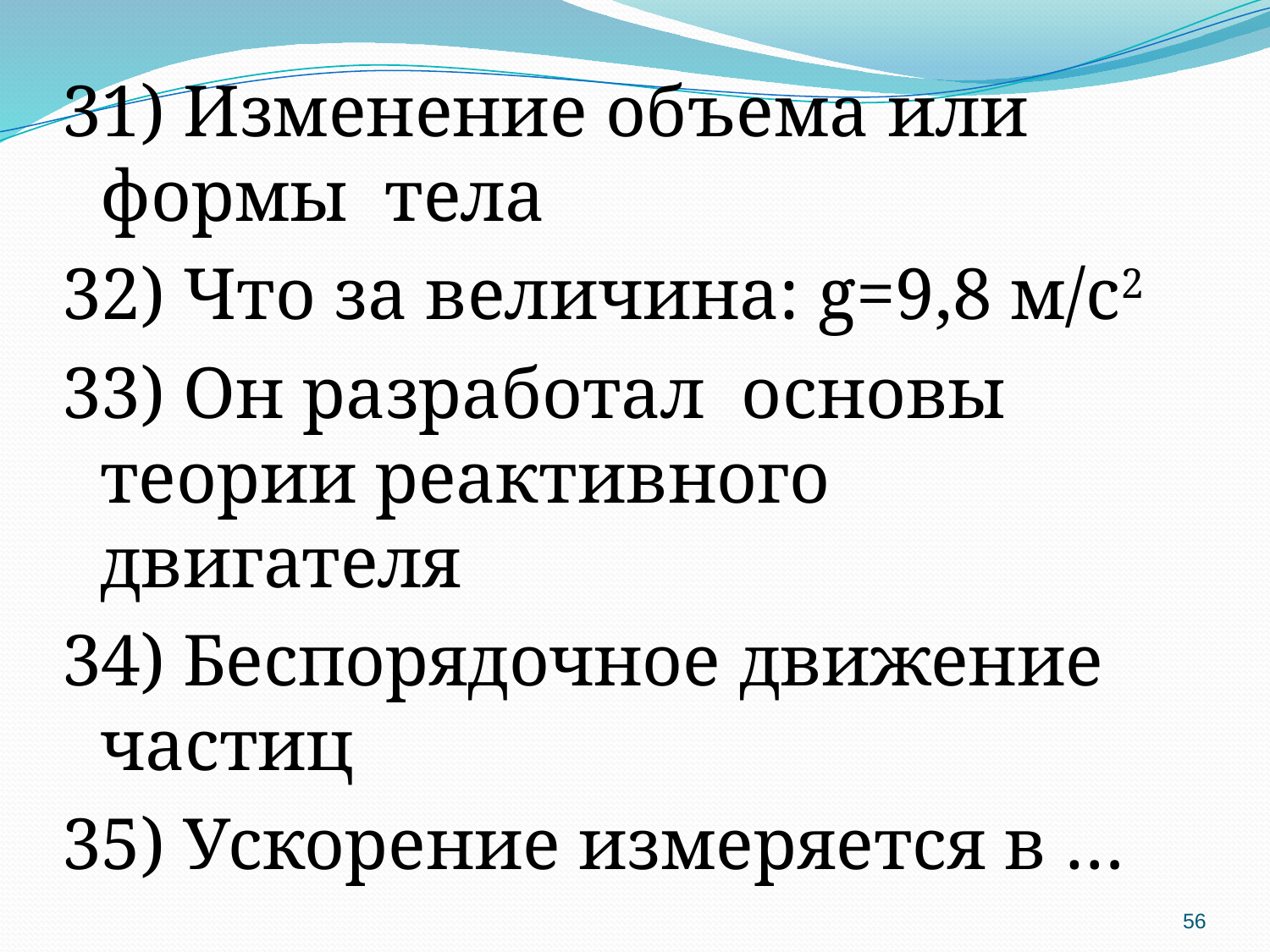

31) Изменение объема или формы  тела
32) Что за величина: g=9,8 м/с2
33) Он разработал  основы  теории реактивного  двигателя
34) Беспорядочное движение частиц
35) Ускорение измеряется в …
56